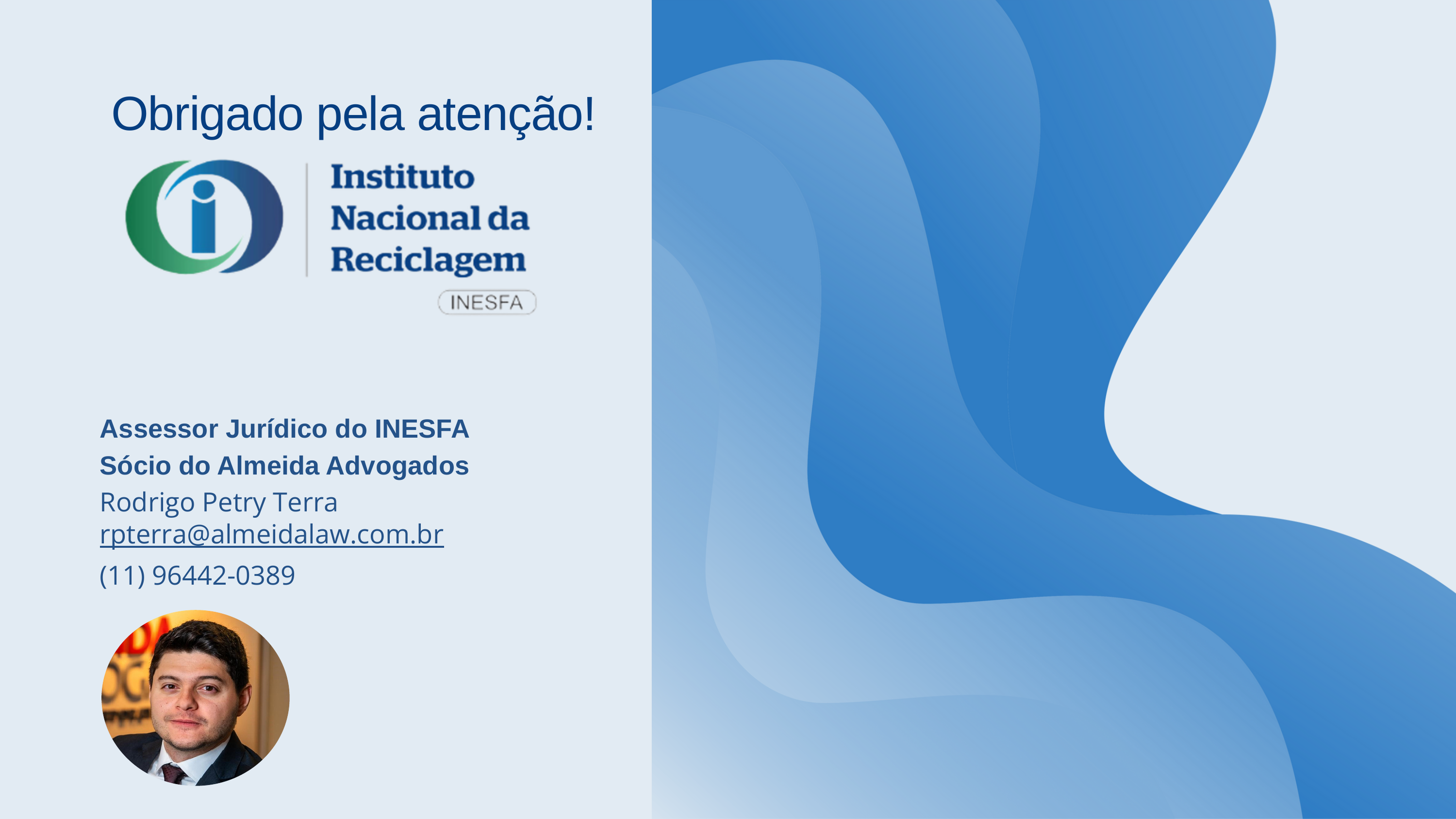

Obrigado pela atenção!

Assessor Jurídico do INESFA
Sócio do Almeida Advogados
Rodrigo Petry Terra
rpterra@almeidalaw.com.br
(11) 96442-0389